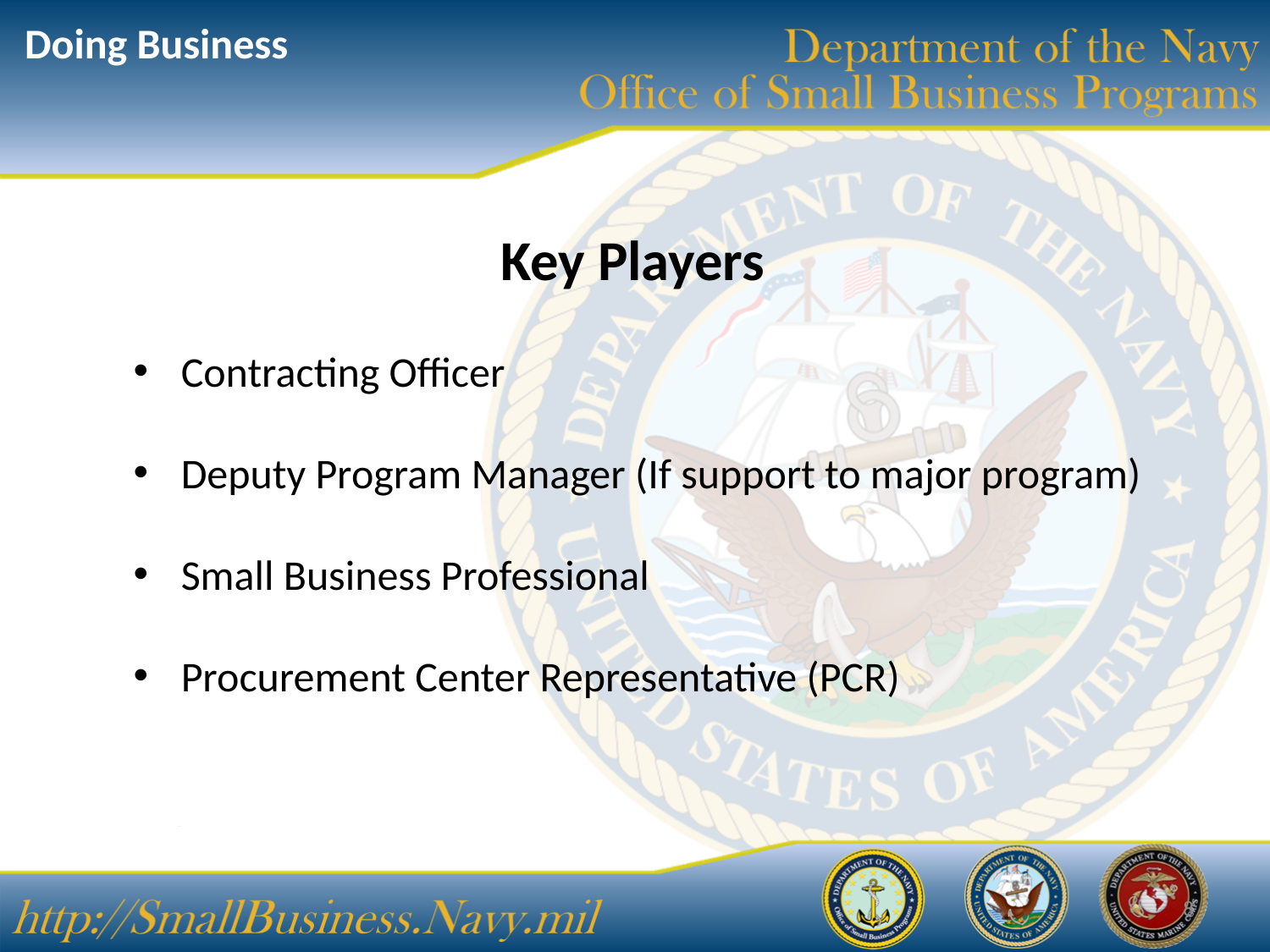

Doing Business
Key Players
Contracting Officer

Deputy Program Manager (If support to major program)

Small Business Professional

Procurement Center Representative (PCR)
8